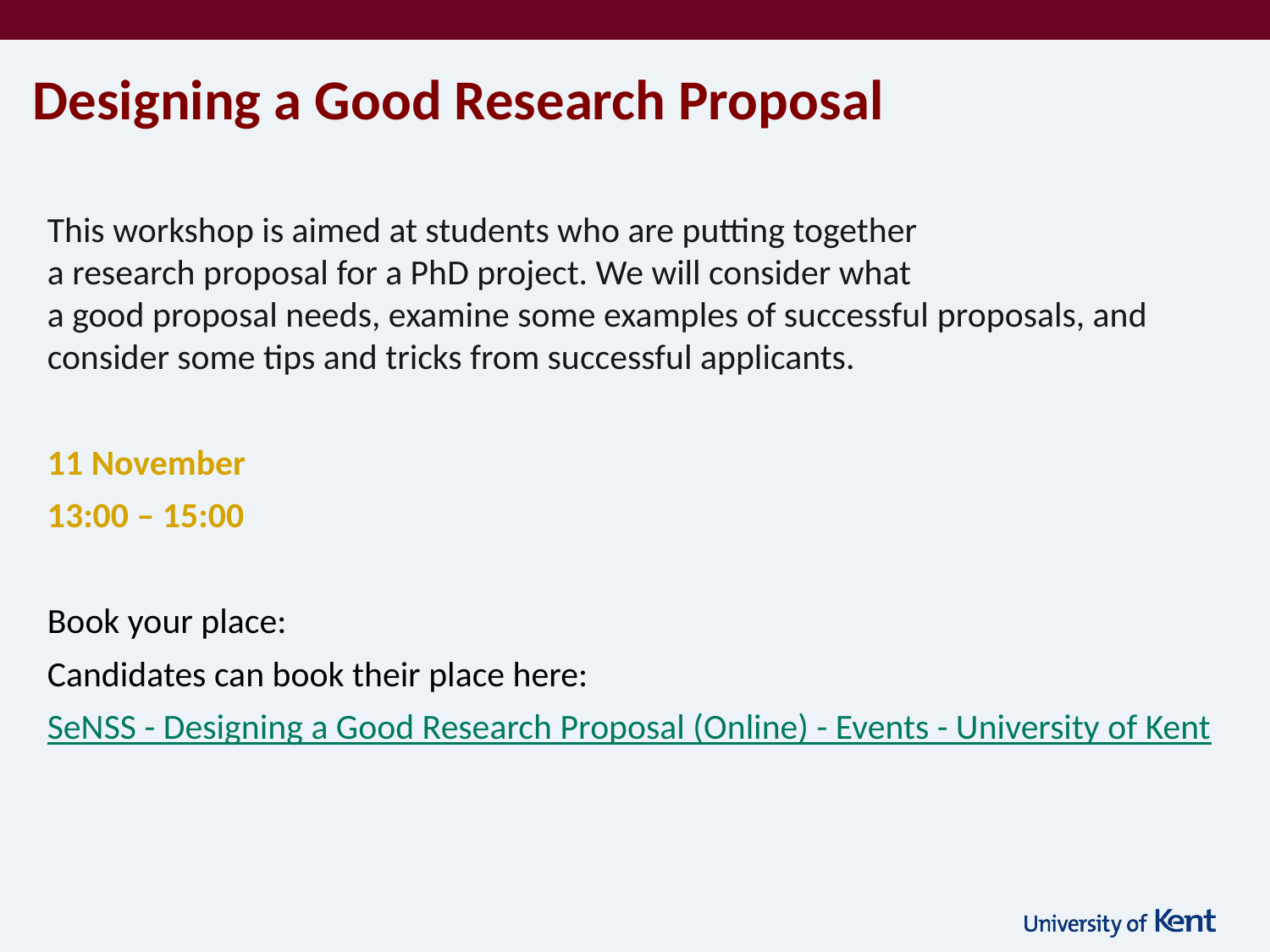

# Designing a Good Research Proposal
This workshop is aimed at students who are putting together a research proposal for a PhD project. We will consider what a good proposal needs, examine some examples of successful proposals, and consider some tips and tricks from successful applicants.

11 November
13:00 – 15:00

Book your place:
Candidates can book their place here:
SeNSS - Designing a Good Research Proposal (Online) - Events - University of Kent